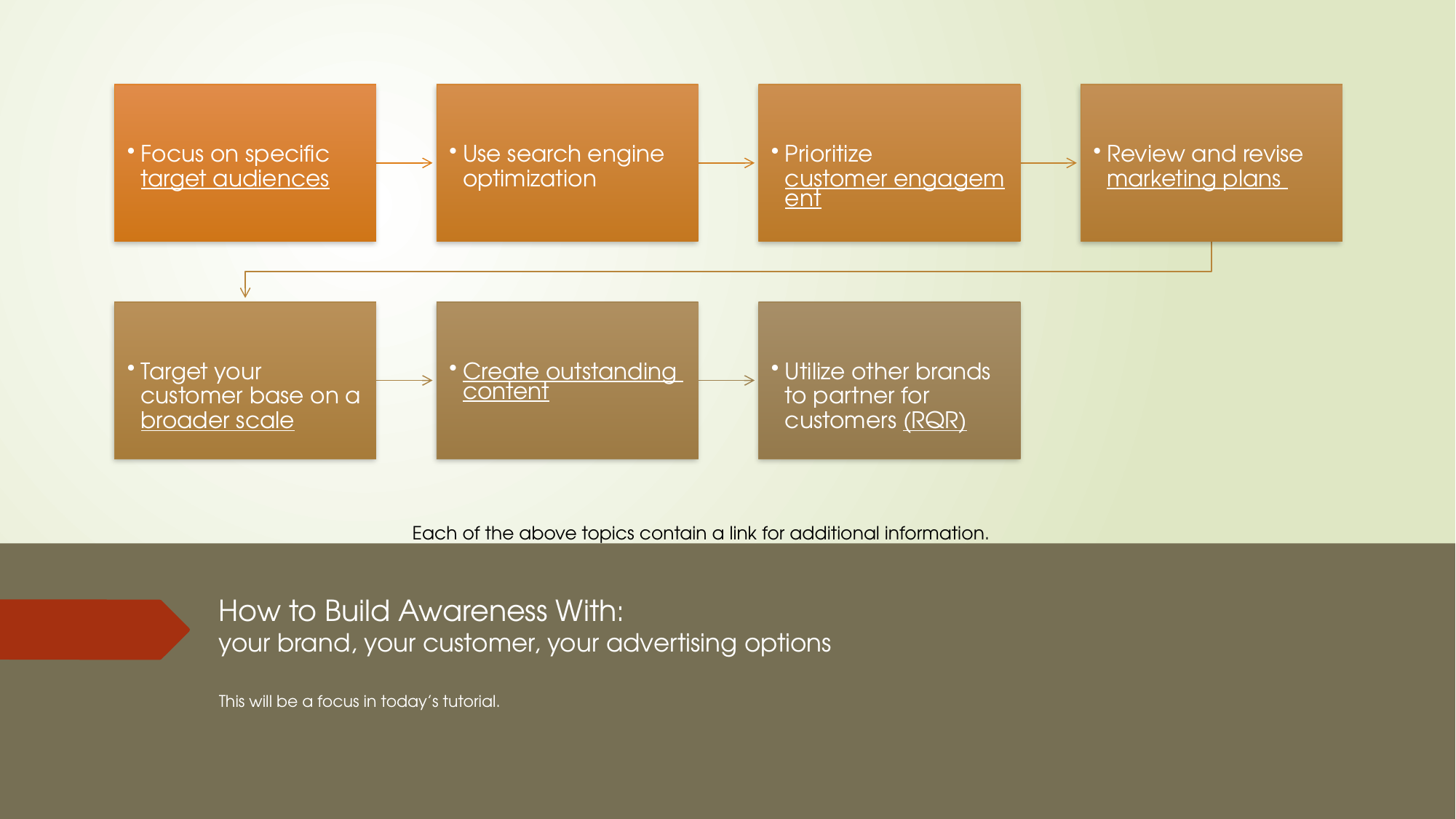

Focus on specific target audiences

Use search engine optimization

Prioritize customer engagement

Review and revise marketing plans

Target your customer base on a broader scale

Create outstanding content

Utilize other brands to partner for customers (RQR)
Each of the above topics contain a link for additional information.

# How to Build Awareness With: your brand, your customer, your advertising options This will be a focus in today’s tutorial.